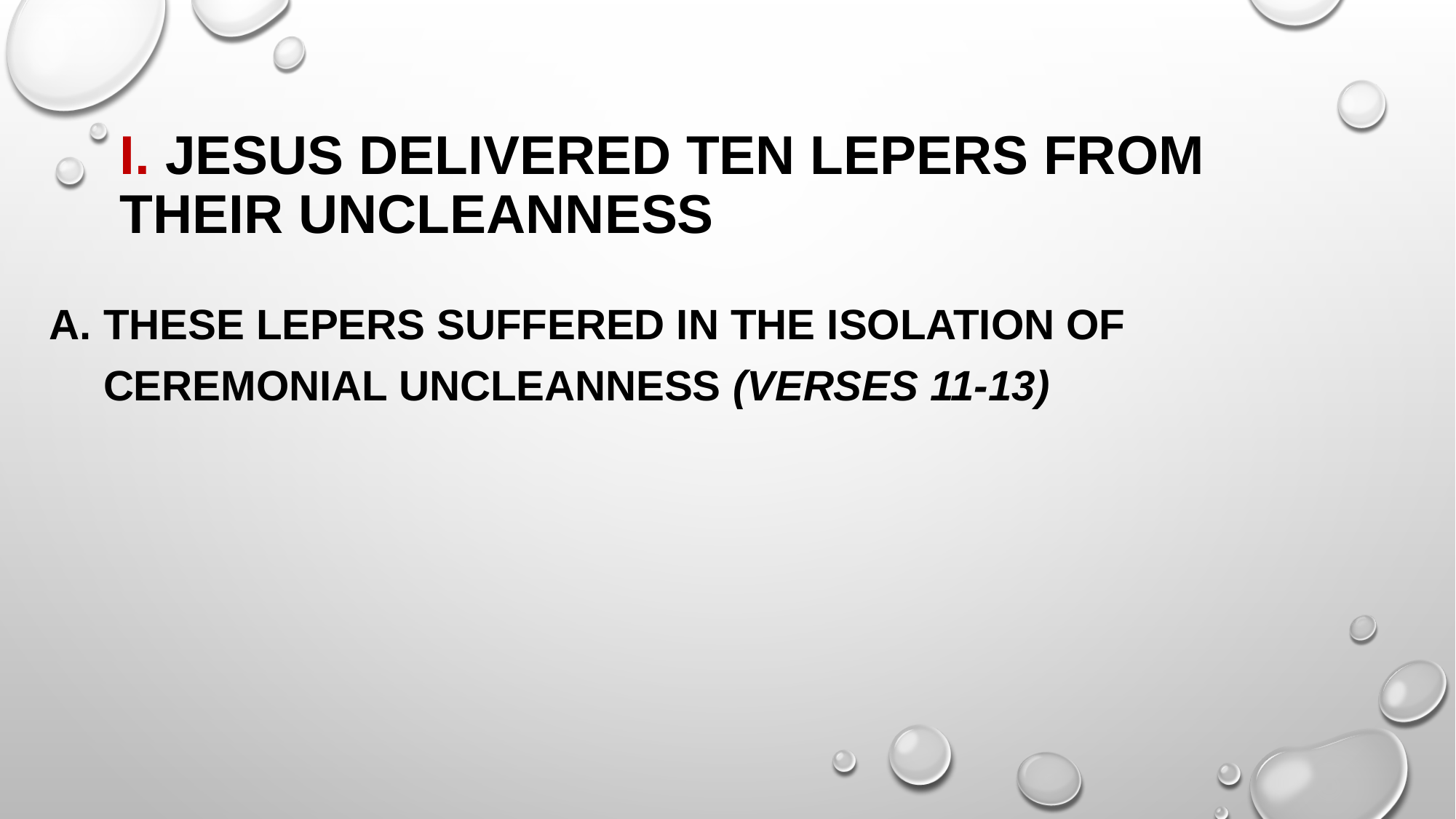

# I. Jesus delivered ten lepers from their uncleanness
These lepers suffered in the isolation of ceremonial uncleanness (verses 11-13)